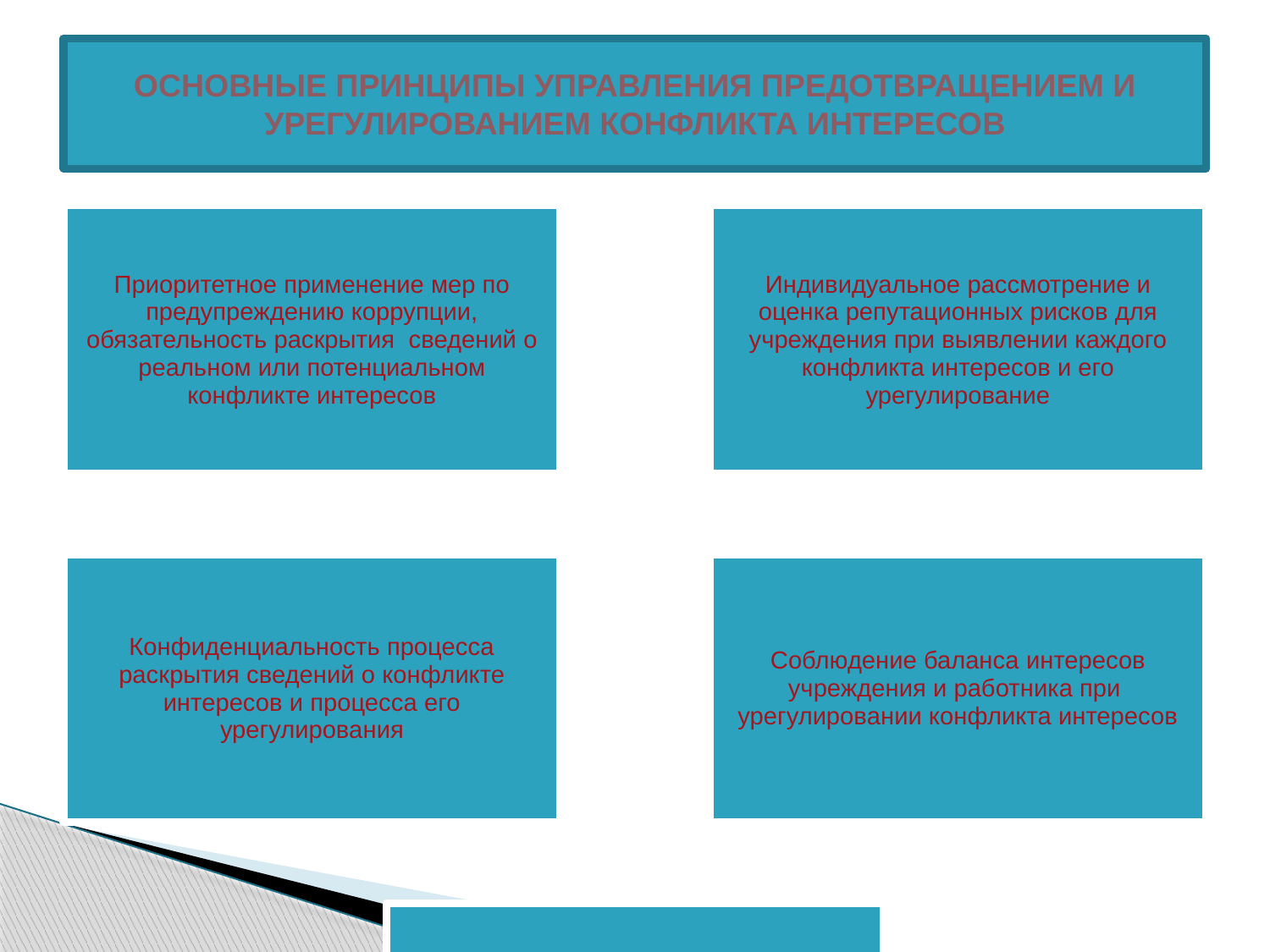

# ОСНОВНЫЕ ПРИНЦИПЫ УПРАВЛЕНИЯ ПРЕДОТВРАЩЕНИЕМ И УРЕГУЛИРОВАНИЕМ КОНФЛИКТА ИНТЕРЕСОВ
Приоритетное применение мер по предупреждению коррупции, обязательность раскрытия  сведений о реальном или потенциальном конфликте интересов
Индивидуальное рассмотрение и оценка репутационных рисков для учреждения при выявлении каждого конфликта интересов и его урегулирование
Конфиденциальность процесса раскрытия сведений о конфликте интересов и процесса его урегулирования
Соблюдение баланса интересов учреждения и работника при  урегулировании конфликта интересов